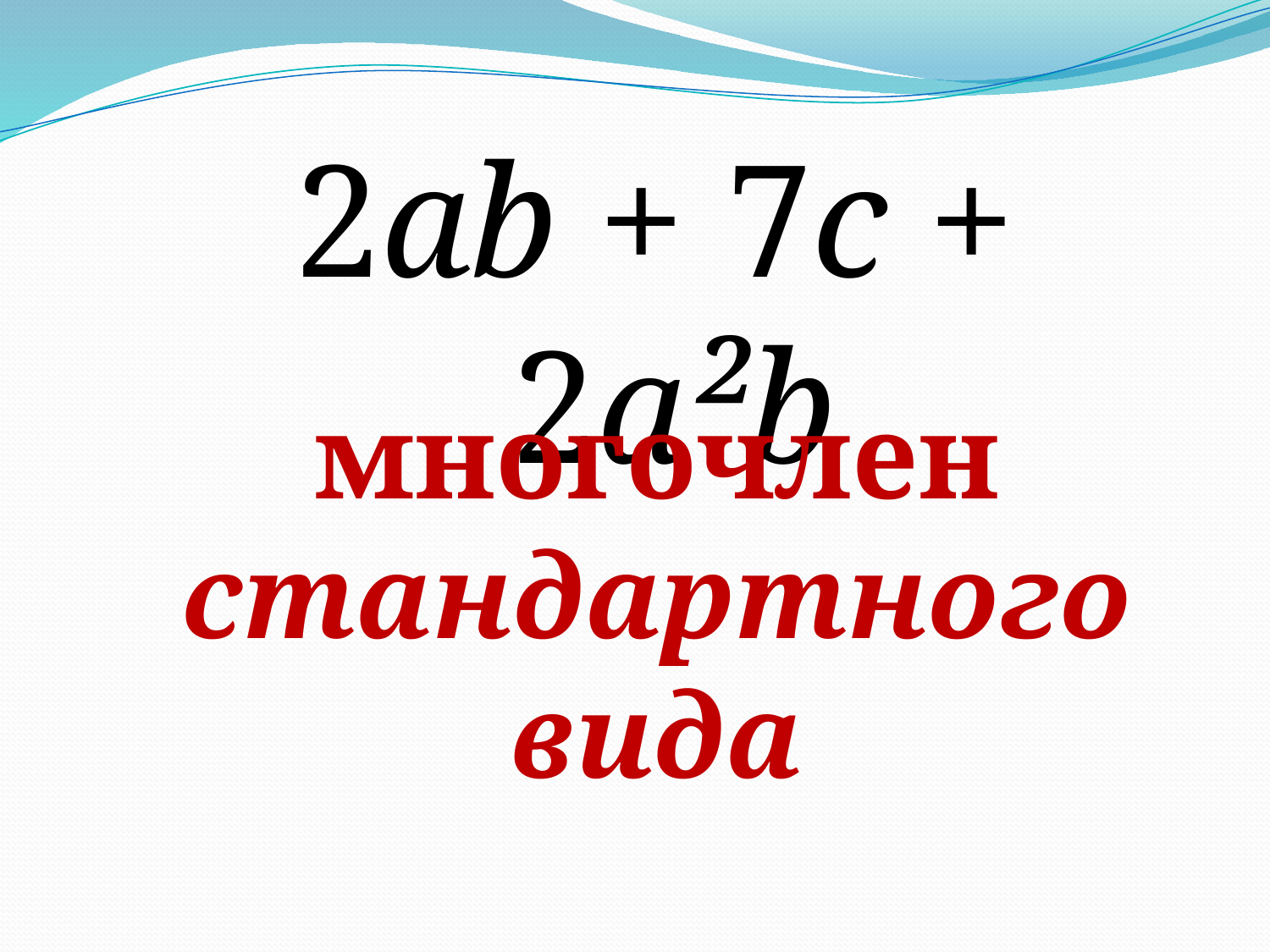

2ab + 7c + 2a²b

многочлен
стандартного вида